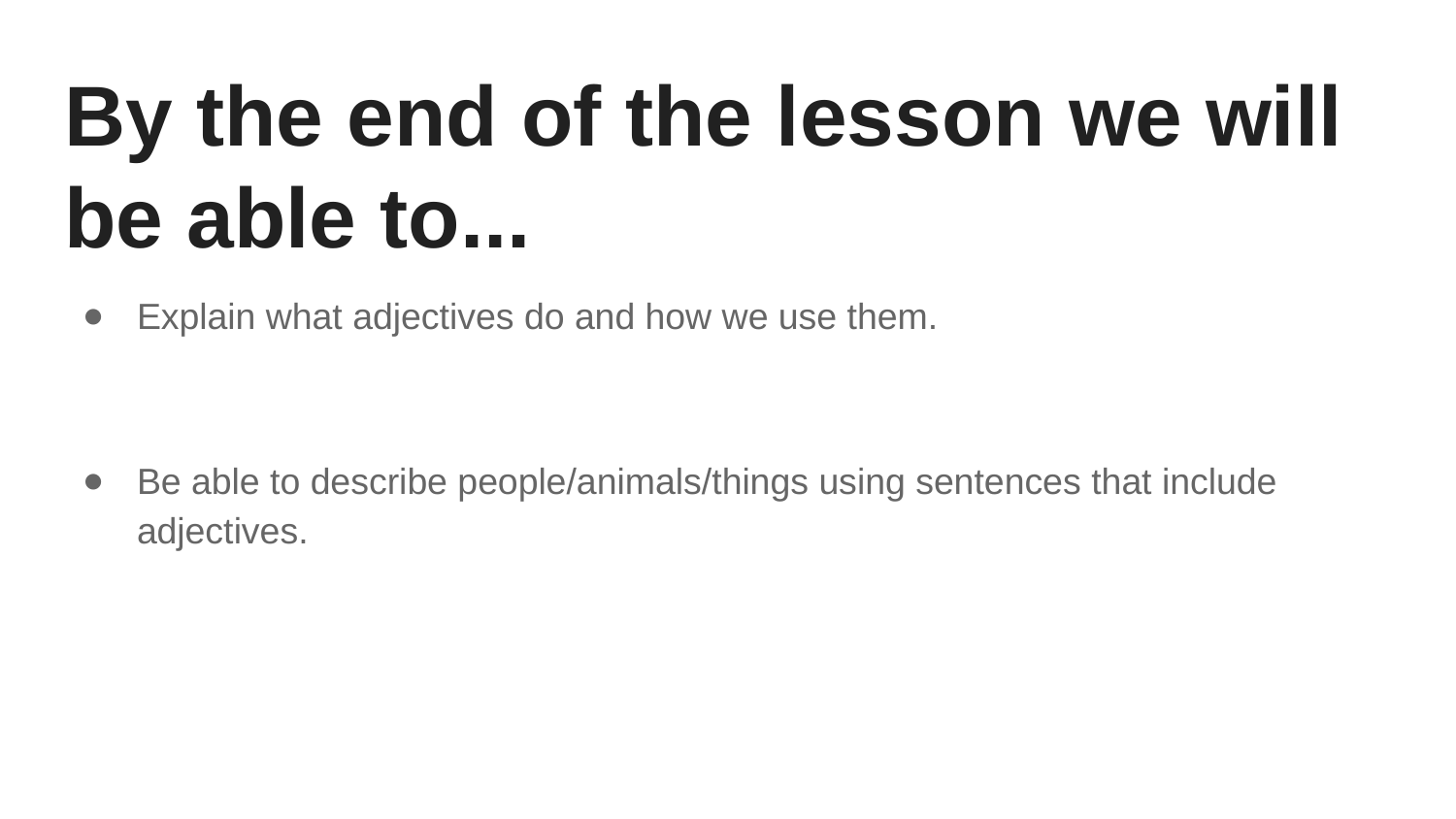

# By the end of the lesson we will be able to...

Explain what adjectives do and how we use them.

Be able to describe people/animals/things using sentences that include adjectives.